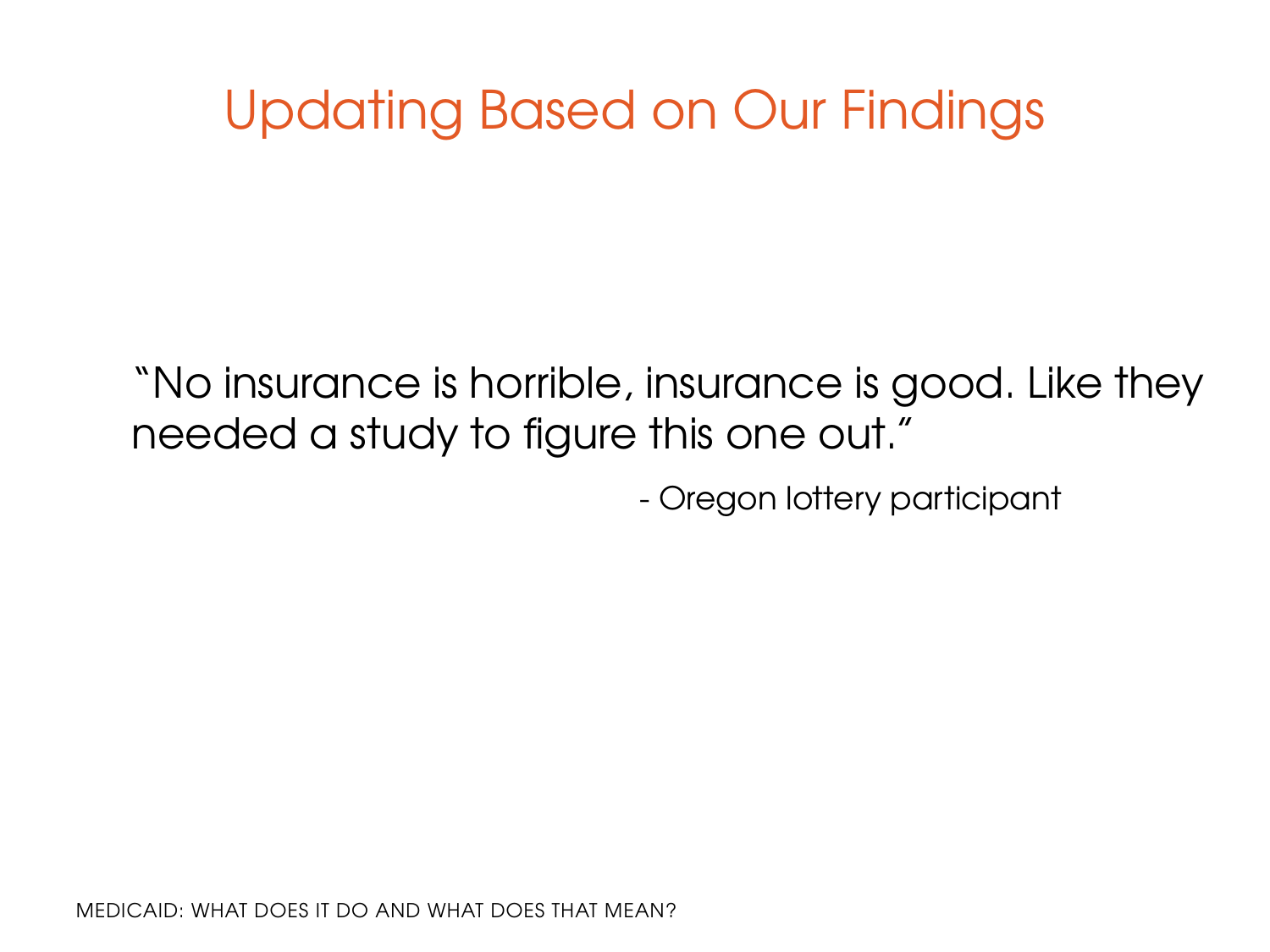

# Updating Based on Our Findings

“No insurance is horrible, insurance is good. Like they needed a study to figure this one out.”
				- Oregon lottery participant
Medicaid: What Does It Do and What Does That Mean?
What Does It Do and What Does That Mean?